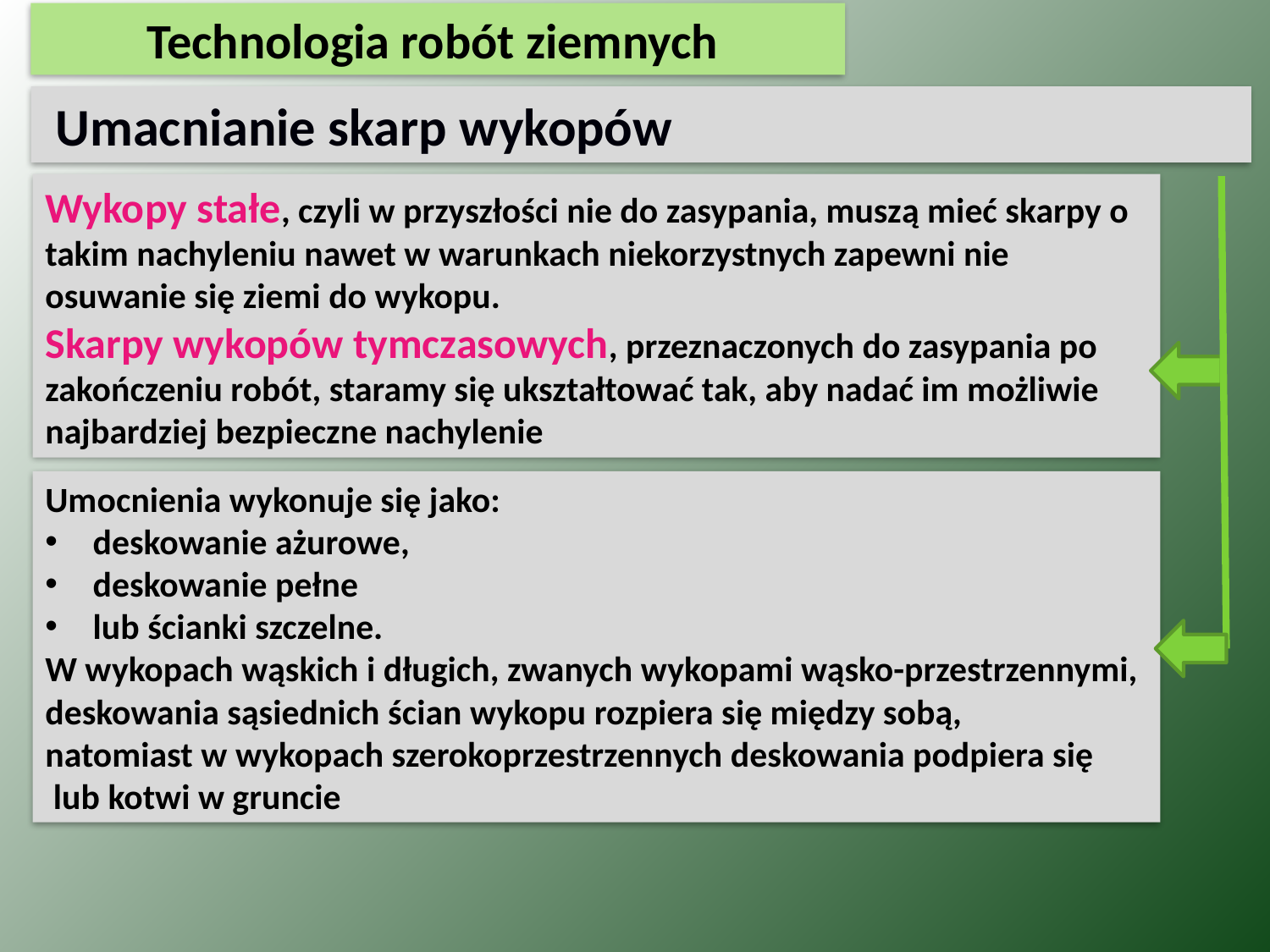

Technologia robót ziemnych
 Umacnianie skarp wykopów
Wykopy stałe, czyli w przyszłości nie do zasypania, muszą mieć skarpy o takim nachyleniu nawet w warunkach niekorzystnych zapewni nie osuwanie się ziemi do wykopu.
Skarpy wykopów tymczasowych, przeznaczonych do zasypania po zakończeniu robót, staramy się ukształtować tak, aby nadać im możliwie najbardziej bezpieczne nachylenie

Umocnienia wykonuje się jako:
deskowanie ażurowe,
deskowanie pełne
lub ścianki szczelne.
W wykopach wąskich i długich, zwanych wykopami wąsko-przestrzennymi, deskowania sąsiednich ścian wykopu rozpiera się między sobą,
natomiast w wykopach szerokoprzestrzennych deskowania podpiera się
 lub kotwi w gruncie